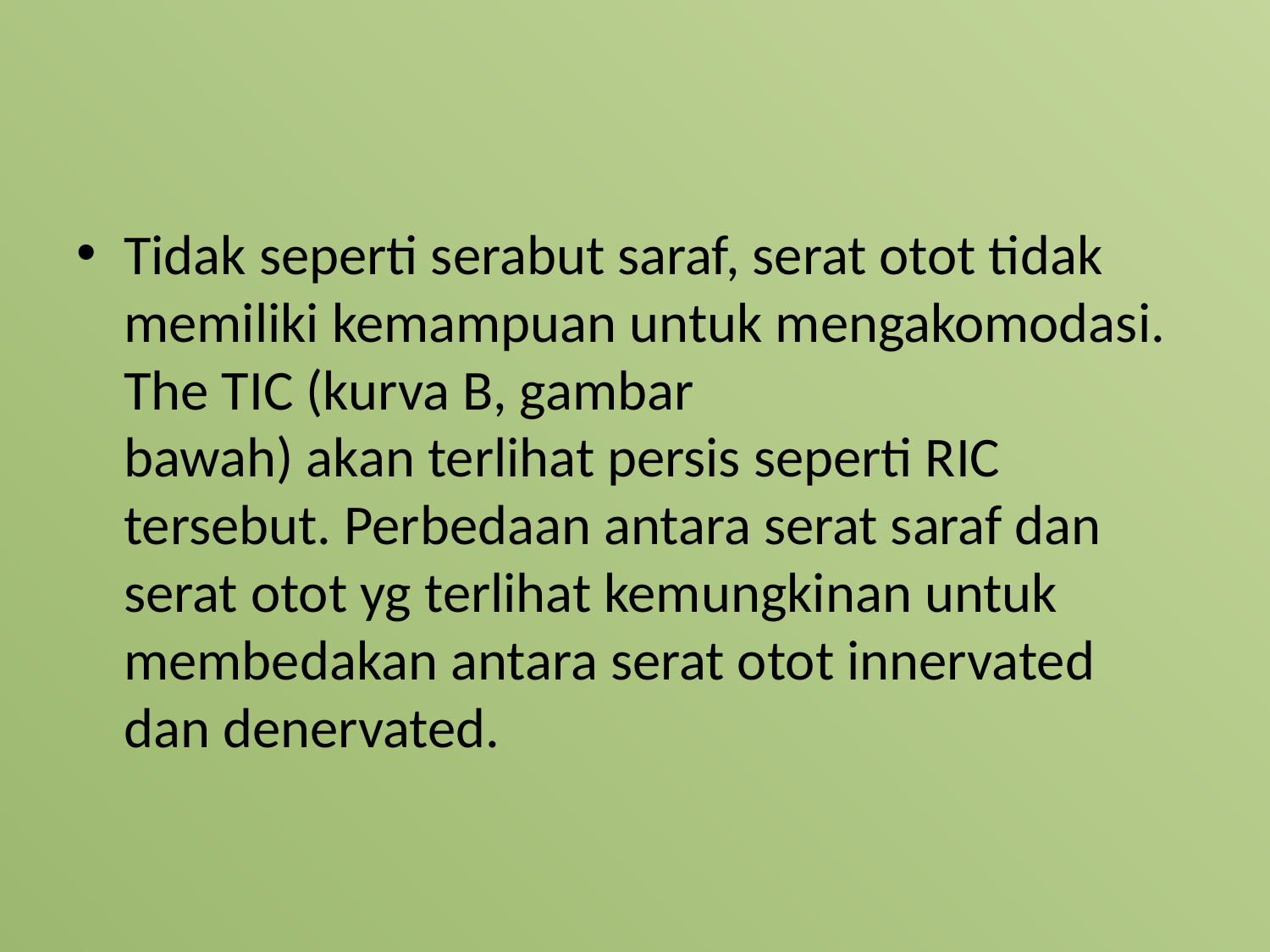

Tidak seperti serabut saraf, serat otot tidak memiliki kemampuan untuk mengakomodasi. The TIC (kurva B, gambar
bawah) akan terlihat persis seperti RIC tersebut. Perbedaan antara serat saraf dan serat otot yg terlihat kemungkinan untuk membedakan antara serat otot innervated dan denervated.